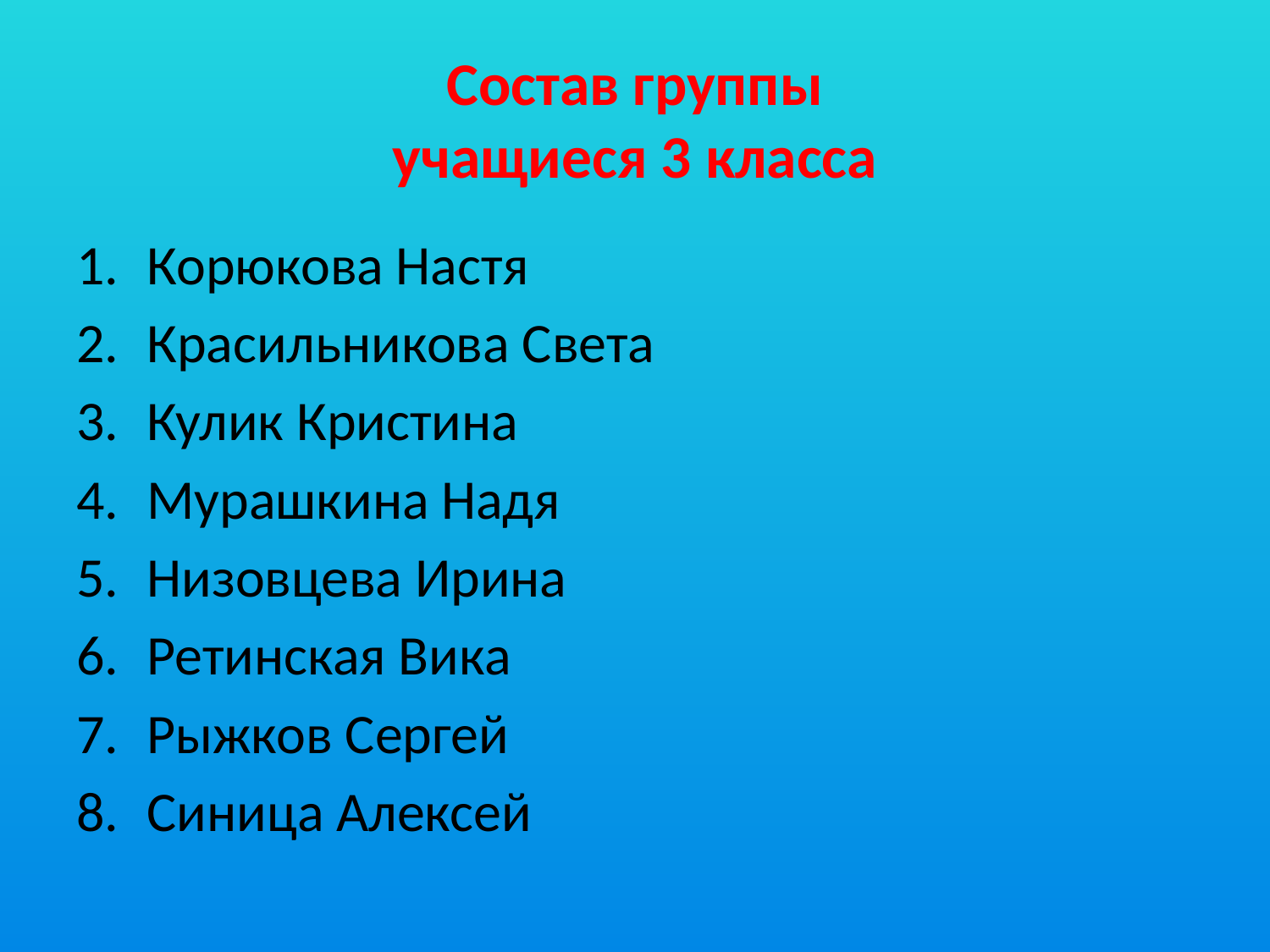

# Состав группы учащиеся 3 класса
Корюкова Настя
Красильникова Света
Кулик Кристина
Мурашкина Надя
Низовцева Ирина
Ретинская Вика
Рыжков Сергей
Синица Алексей